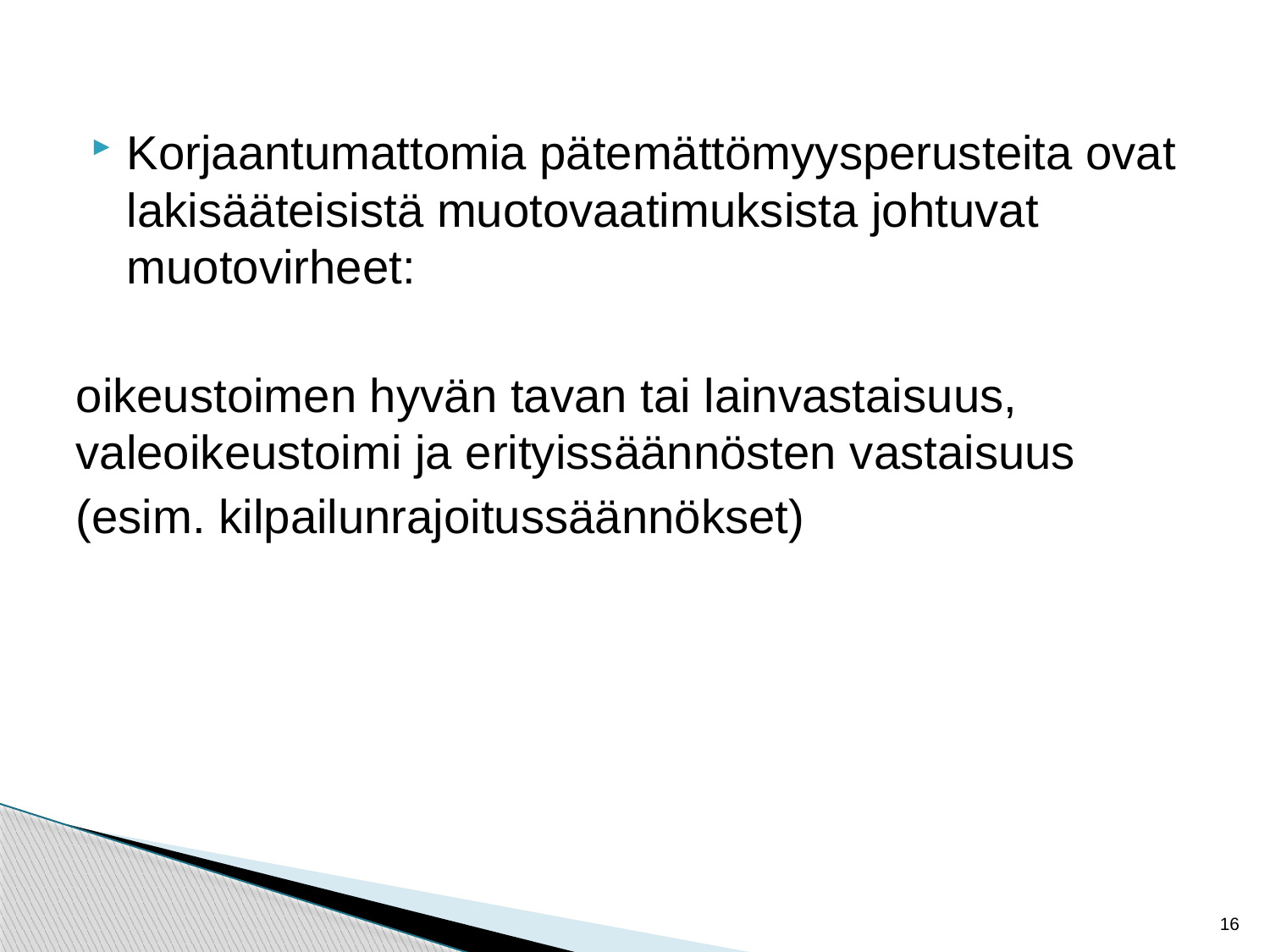

#
Korjaantumattomia pätemättömyysperusteita ovat lakisääteisistä muotovaatimuksista johtuvat muotovirheet:

oikeustoimen hyvän tavan tai lainvastaisuus, valeoikeustoimi ja erityissäännösten vastaisuus
(esim. kilpailunrajoitussäännökset)

16